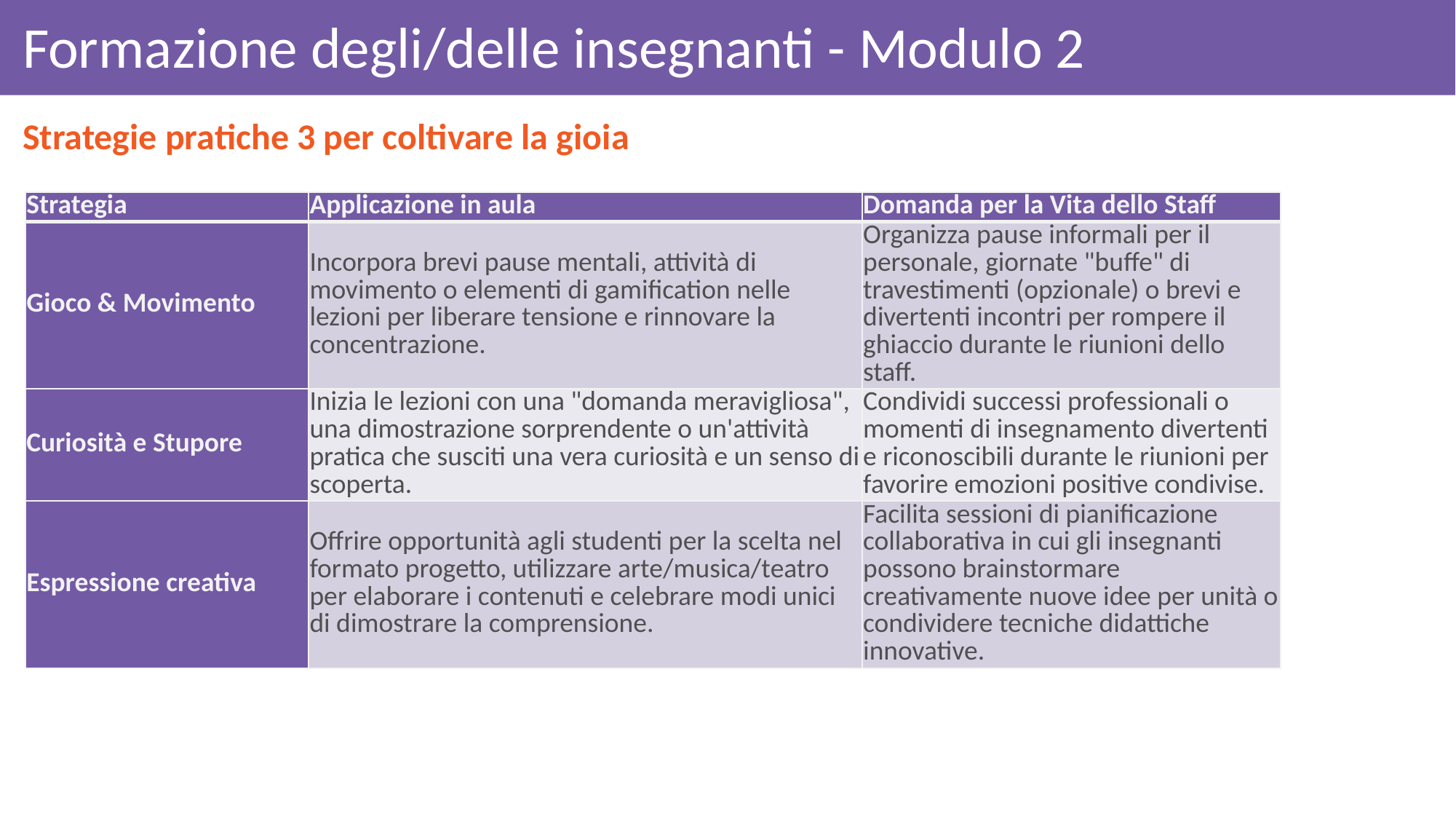

# Formazione degli/delle insegnanti - Modulo 2
Strategie pratiche 3 per coltivare la gioia
| Strategia | Applicazione in aula | Domanda per la Vita dello Staff |
| --- | --- | --- |
| Gioco & Movimento | Incorpora brevi pause mentali, attività di movimento o elementi di gamification nelle lezioni per liberare tensione e rinnovare la concentrazione. | Organizza pause informali per il personale, giornate "buffe" di travestimenti (opzionale) o brevi e divertenti incontri per rompere il ghiaccio durante le riunioni dello staff. |
| Curiosità e Stupore | Inizia le lezioni con una "domanda meravigliosa", una dimostrazione sorprendente o un'attività pratica che susciti una vera curiosità e un senso di scoperta. | Condividi successi professionali o momenti di insegnamento divertenti e riconoscibili durante le riunioni per favorire emozioni positive condivise. |
| Espressione creativa | Offrire opportunità agli studenti per la scelta nel formato progetto, utilizzare arte/musica/teatro per elaborare i contenuti e celebrare modi unici di dimostrare la comprensione. | Facilita sessioni di pianificazione collaborativa in cui gli insegnanti possono brainstormare creativamente nuove idee per unità o condividere tecniche didattiche innovative. |